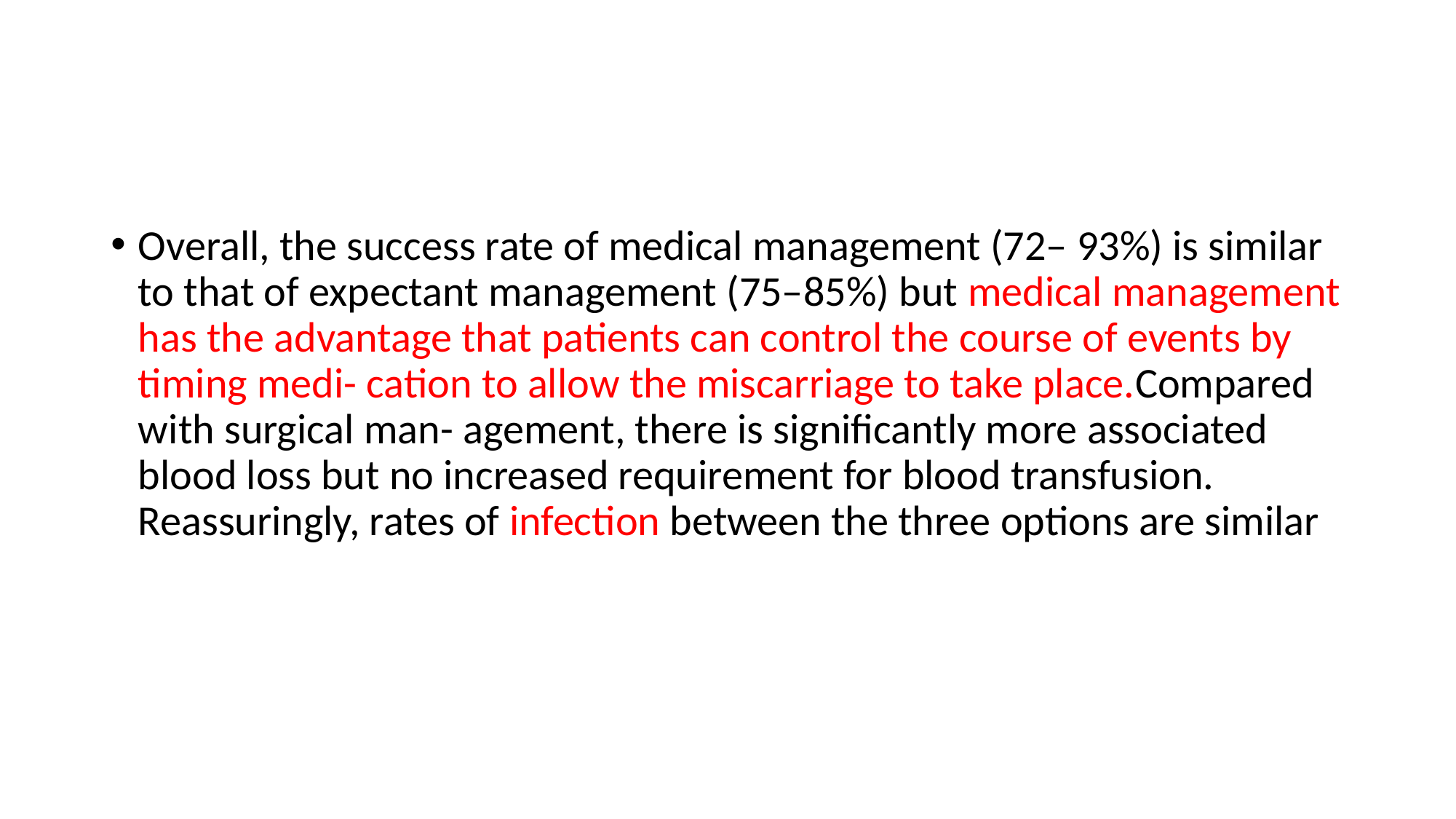

#
Overall, the success rate of medical management (72– 93%) is similar to that of expectant management (75–85%) but medical management has the advantage that patients can control the course of events by timing medi- cation to allow the miscarriage to take place.Compared with surgical man- agement, there is significantly more associated blood loss but no increased requirement for blood transfusion. Reassuringly, rates of infection between the three options are similar